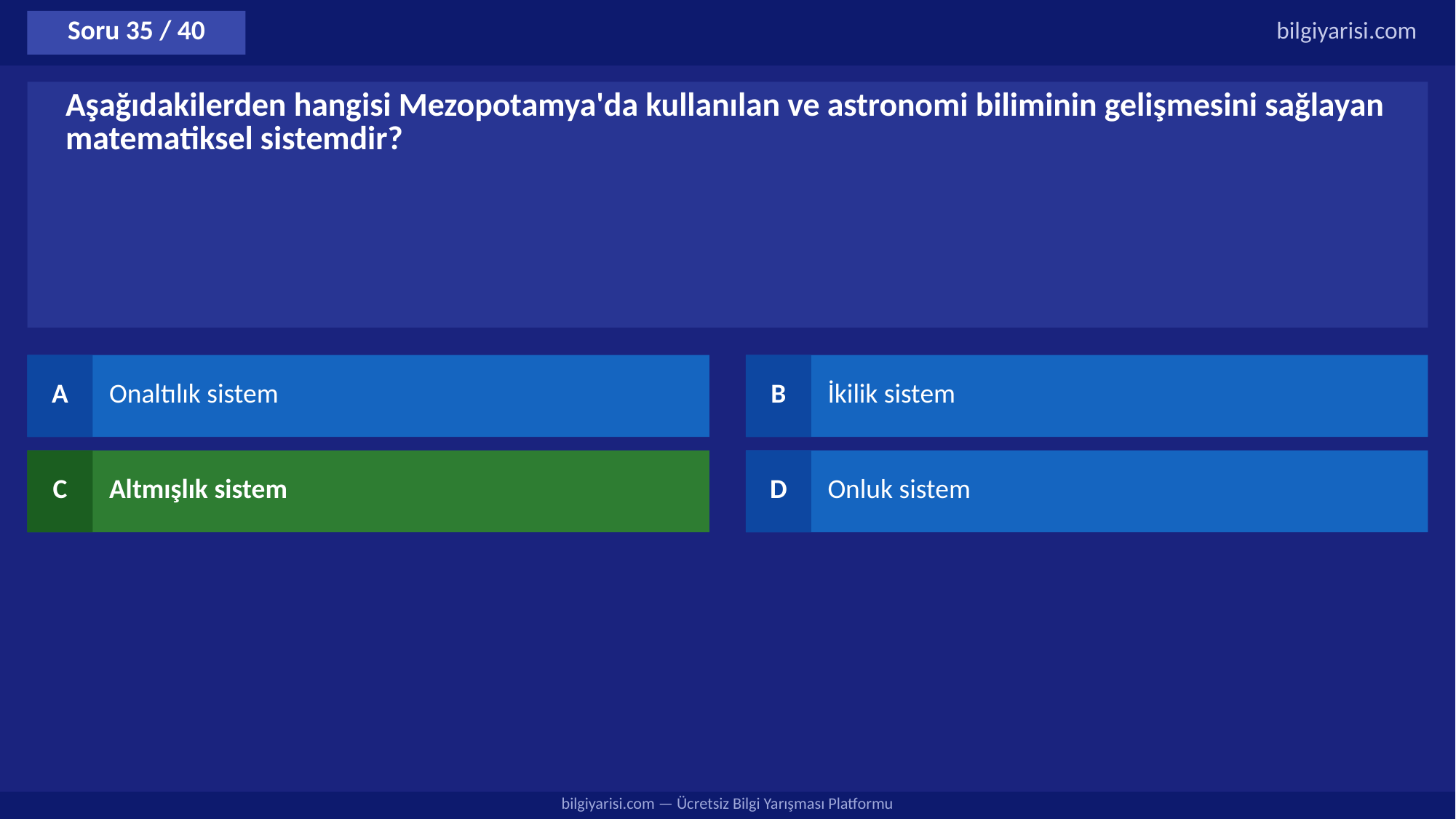

Soru 35 / 40
bilgiyarisi.com

Aşağıdakilerden hangisi Mezopotamya'da kullanılan ve astronomi biliminin gelişmesini sağlayan matematiksel sistemdir?

A
Onaltılık sistem

B
İkilik sistem

C
Altmışlık sistem

D
Onluk sistem
bilgiyarisi.com — Ücretsiz Bilgi Yarışması Platformu